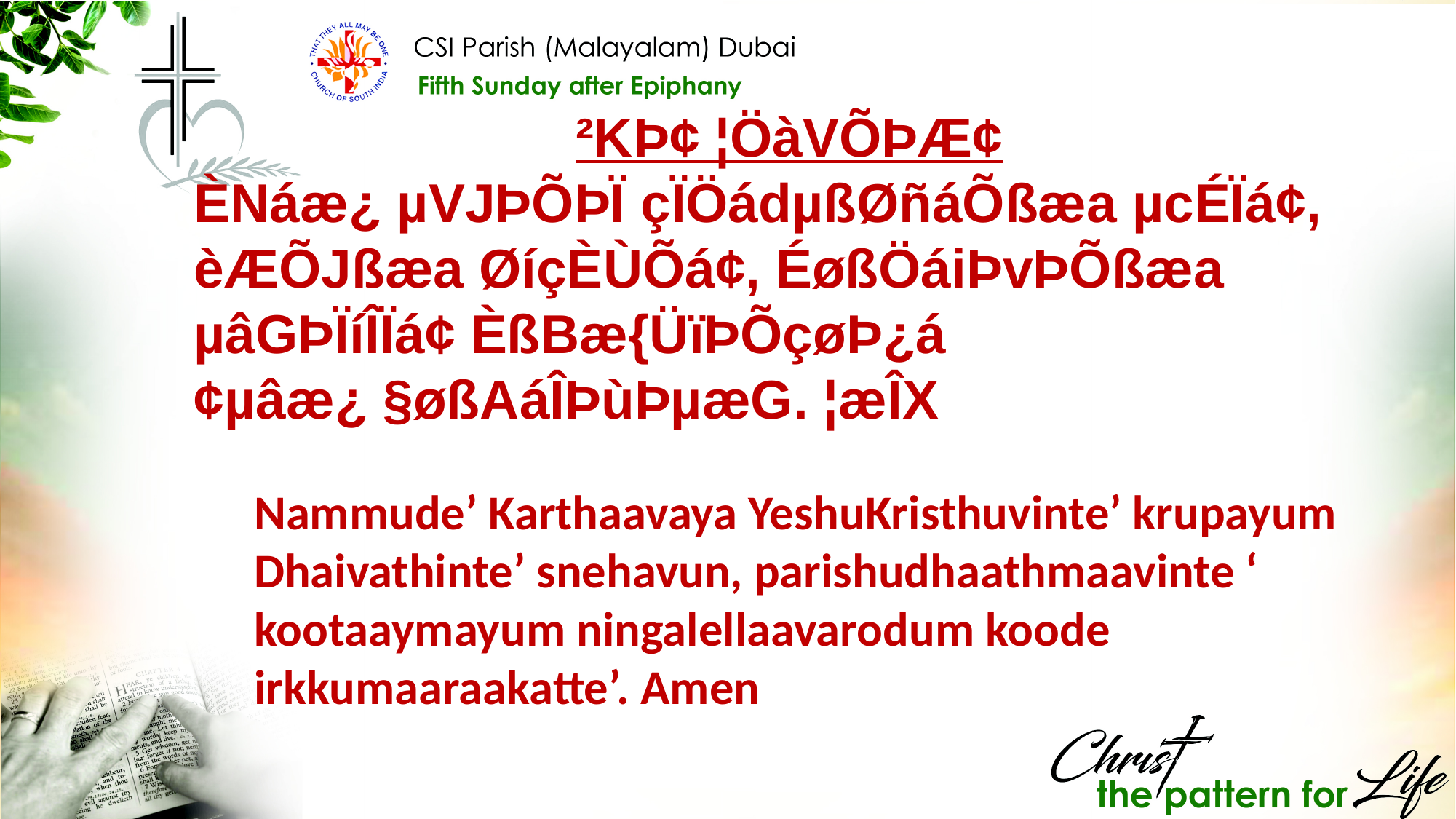

²KÞ¢ ¦ÖàVÕÞÆ¢
ÈNáæ¿ µVJÞÕÞÏ çÏÖádµßØñáÕßæa µcÉÏá¢, èÆÕJßæa ØíçÈÙÕá¢, ÉøßÖáiÞvÞÕßæa µâGÞÏíÎÏá¢ ÈßBæ{ÜïÞÕçøÞ¿á¢µâæ¿ §øßAáÎÞùÞµæG. ¦æÎX
Nammude’ Karthaavaya YeshuKristhuvinte’ krupayum Dhaivathinte’ snehavun, parishudhaathmaavinte ‘ kootaaymayum ningalellaavarodum koode irkkumaaraakatte’. Amen